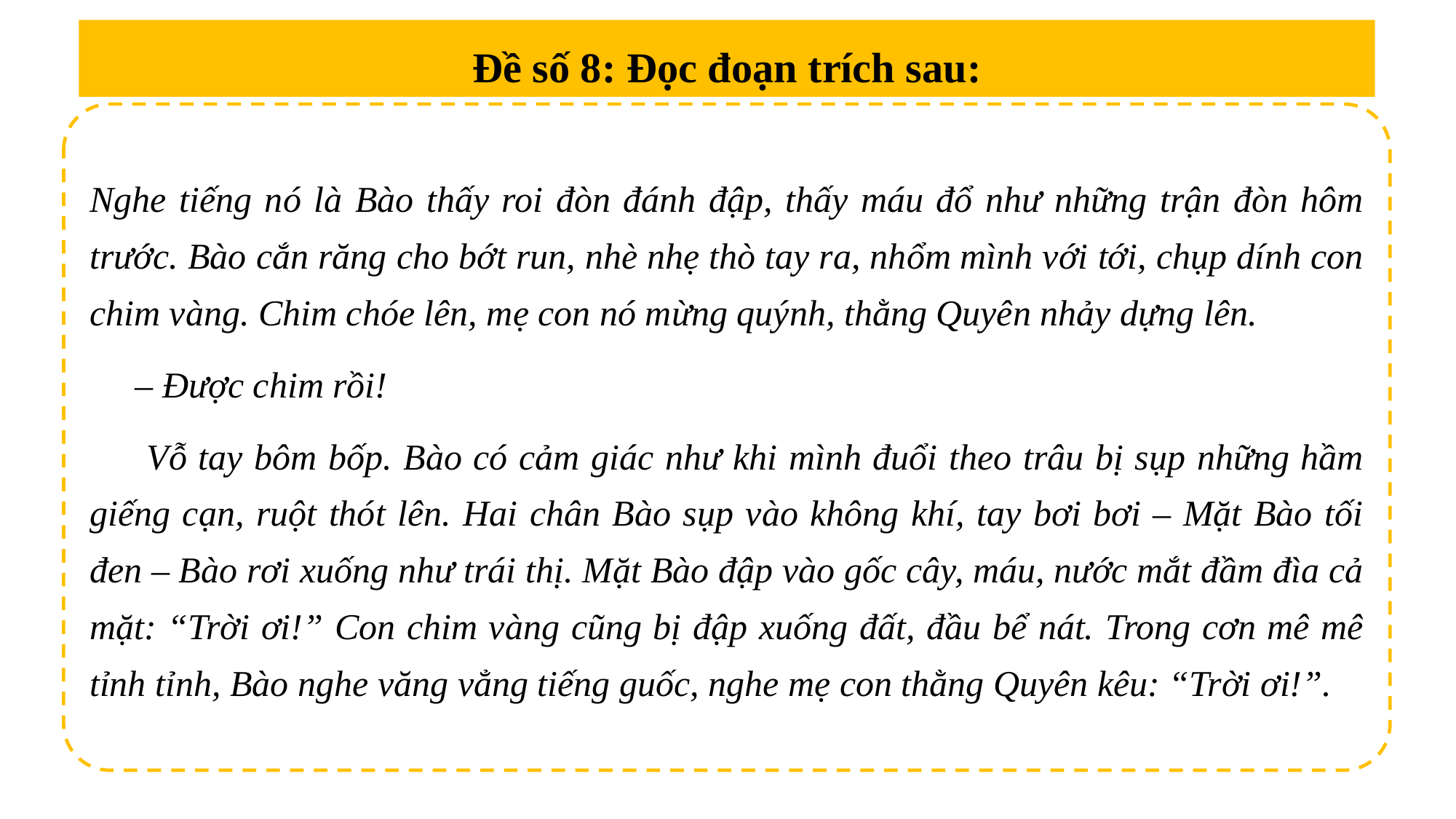

Đề số 8: Đọc đoạn trích sau:

Nghe tiếng nó là Bào thấy roi đòn đánh đập, thấy máu đổ như những trận đòn hôm trước. Bào cắn răng cho bớt run, nhè nhẹ thò tay ra, nhổm mình với tới, chụp dính con chim vàng. Chim chóe lên, mẹ con nó mừng quýnh, thằng Quyên nhảy dựng lên.
     – Được chim rồi!
     Vỗ tay bôm bốp. Bào có cảm giác như khi mình đuổi theo trâu bị sụp những hầm giếng cạn, ruột thót lên. Hai chân Bào sụp vào không khí, tay bơi bơi – Mặt Bào tối đen – Bào rơi xuống như trái thị. Mặt Bào đập vào gốc cây, máu, nước mắt đầm đìa cả mặt: “Trời ơi!” Con chim vàng cũng bị đập xuống đất, đầu bể nát. Trong cơn mê mê tỉnh tỉnh, Bào nghe văng vẳng tiếng guốc, nghe mẹ con thằng Quyên kêu: “Trời ơi!”.